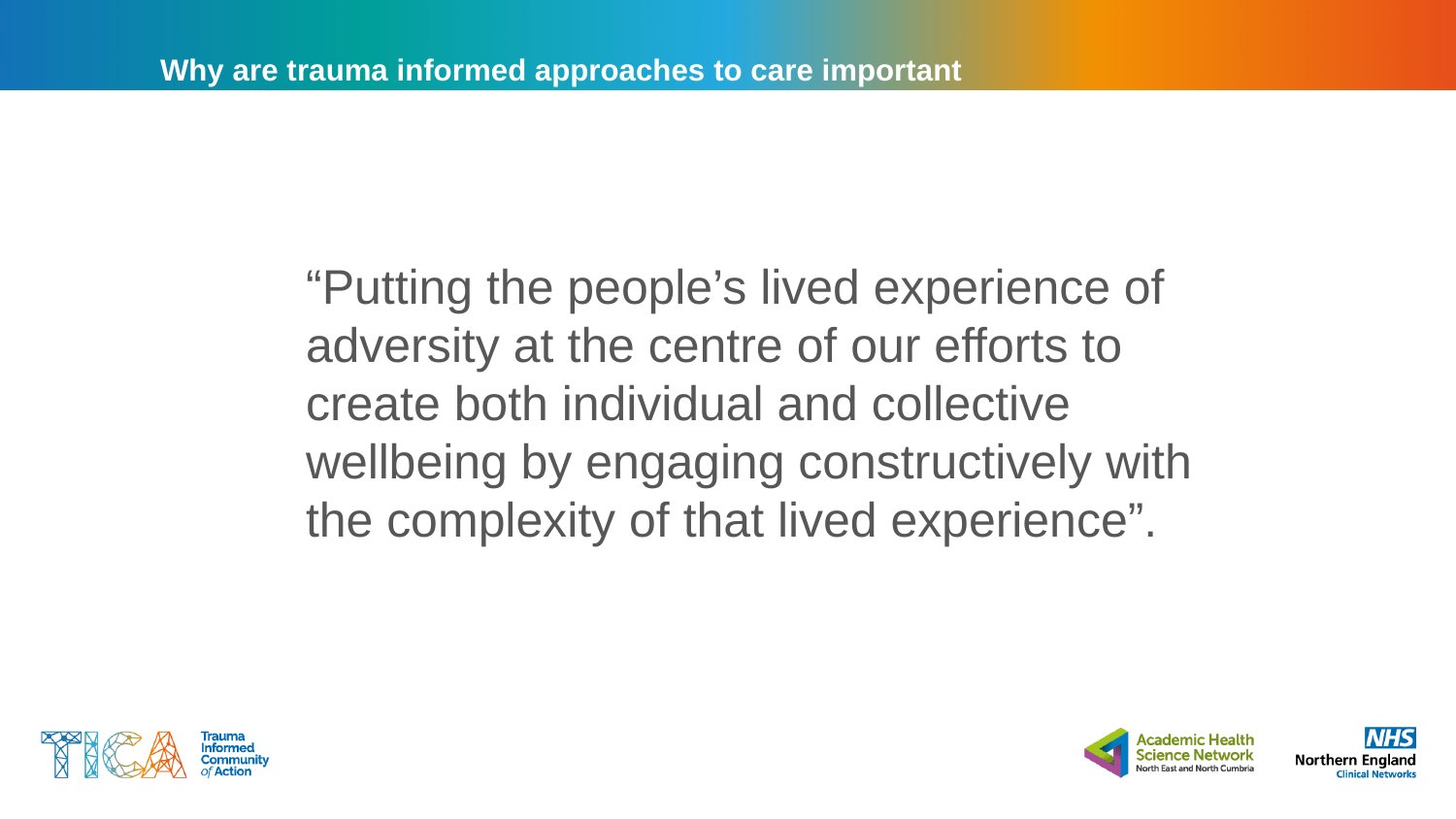

# Why are trauma informed approaches to care important
“Putting the people’s lived experience of adversity at the centre of our efforts to create both individual and collective wellbeing by engaging constructively with the complexity of that lived experience”.